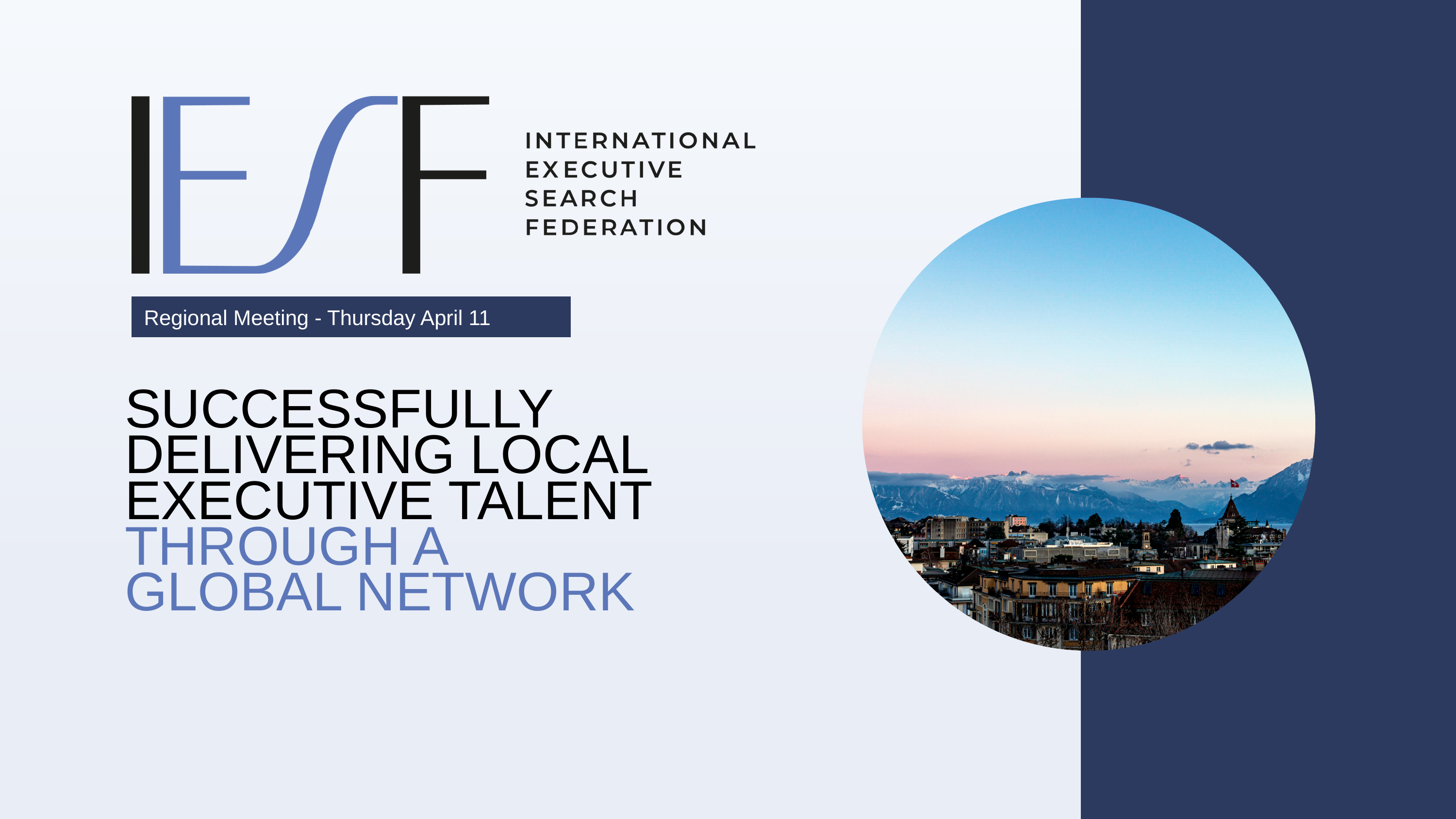

Regional Meeting - Thursday April 11
SUCCESSFULLY
DELIVERING LOCAL
EXECUTIVE TALENT
THROUGH A
GLOBAL NETWORK